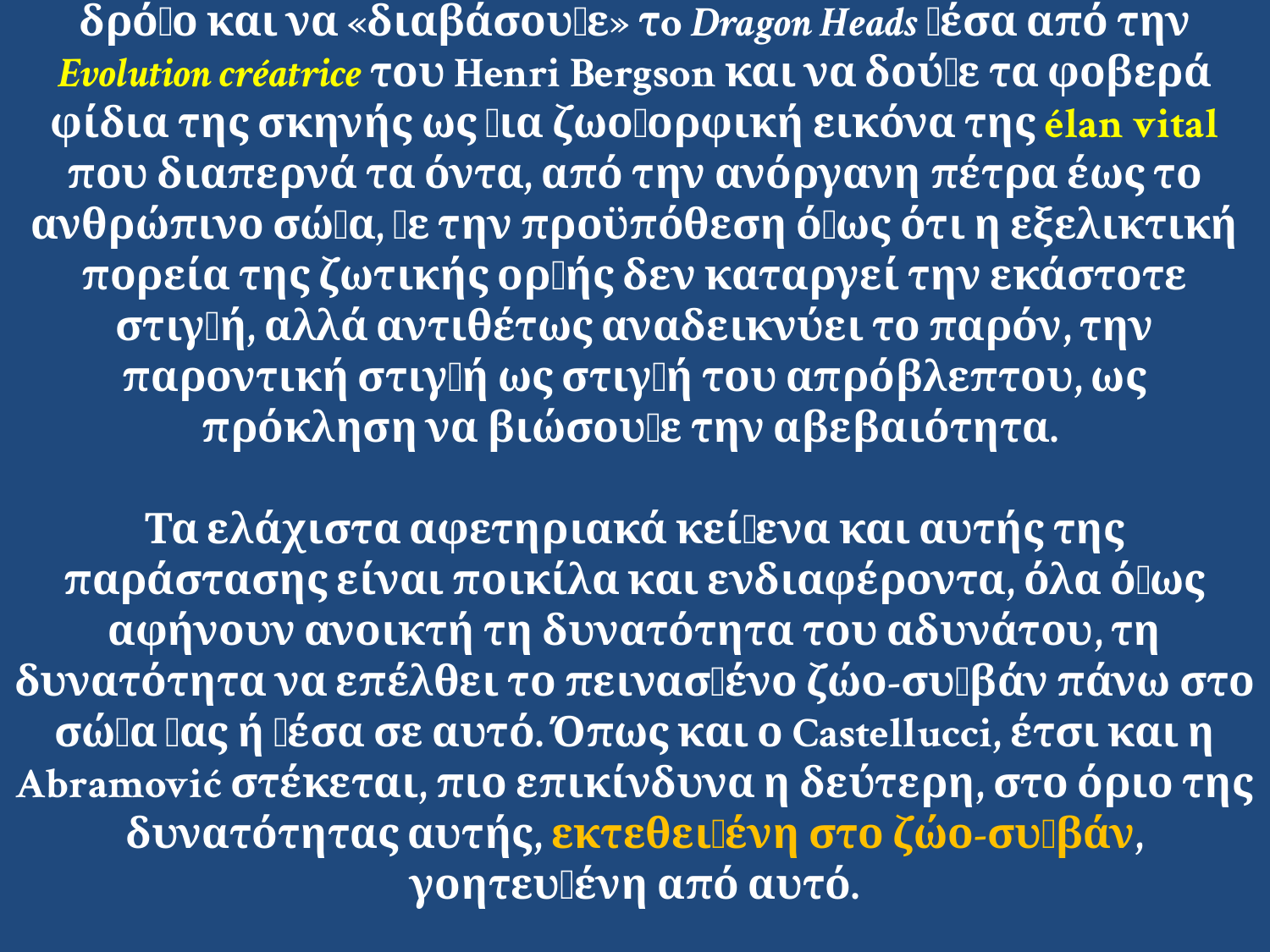

# Ίσως θα μπορούσαμε να ακολουθήσουμε έναν πιο μακρινό δρόμο και να «διαβάσουμε» τo Dragon Heads μέσα από την Evolution créatrice του Henri Bergson και να δούμε τα φοβερά φίδια της σκηνής ως μια ζωομορφική εικόνα της élan vital που διαπερνά τα όντα, από την ανόργανη πέτρα έως το ανθρώπινο σώμα, με την προϋπόθεση όμως ότι η εξελικτική πορεία της ζωτικής ορμής δεν καταργεί την εκάστοτε στιγμή, αλλά αντιθέτως αναδεικνύει το παρόν, την παροντική στιγμή ως στιγμή του απρόβλεπτου, ως πρόκληση να βιώσουμε την αβεβαιότητα. Τα ελάχιστα αφετηριακά κείμενα και αυτής της παράστασης είναι ποικίλα και ενδιαφέροντα, όλα όμως αφήνουν ανοικτή τη δυνατότητα του αδυνάτου, τη δυνατότητα να επέλθει το πεινασμένο ζώο-συμβάν πάνω στο σώμα μας ή μέσα σε αυτό. Όπως και ο Castellucci, έτσι και η Abramović στέκεται, πιο επικίνδυνα η δεύτερη, στο όριο της δυνατότητας αυτής, εκτεθειμένη στο ζώο-συμβάν, γοητευμένη από αυτό.